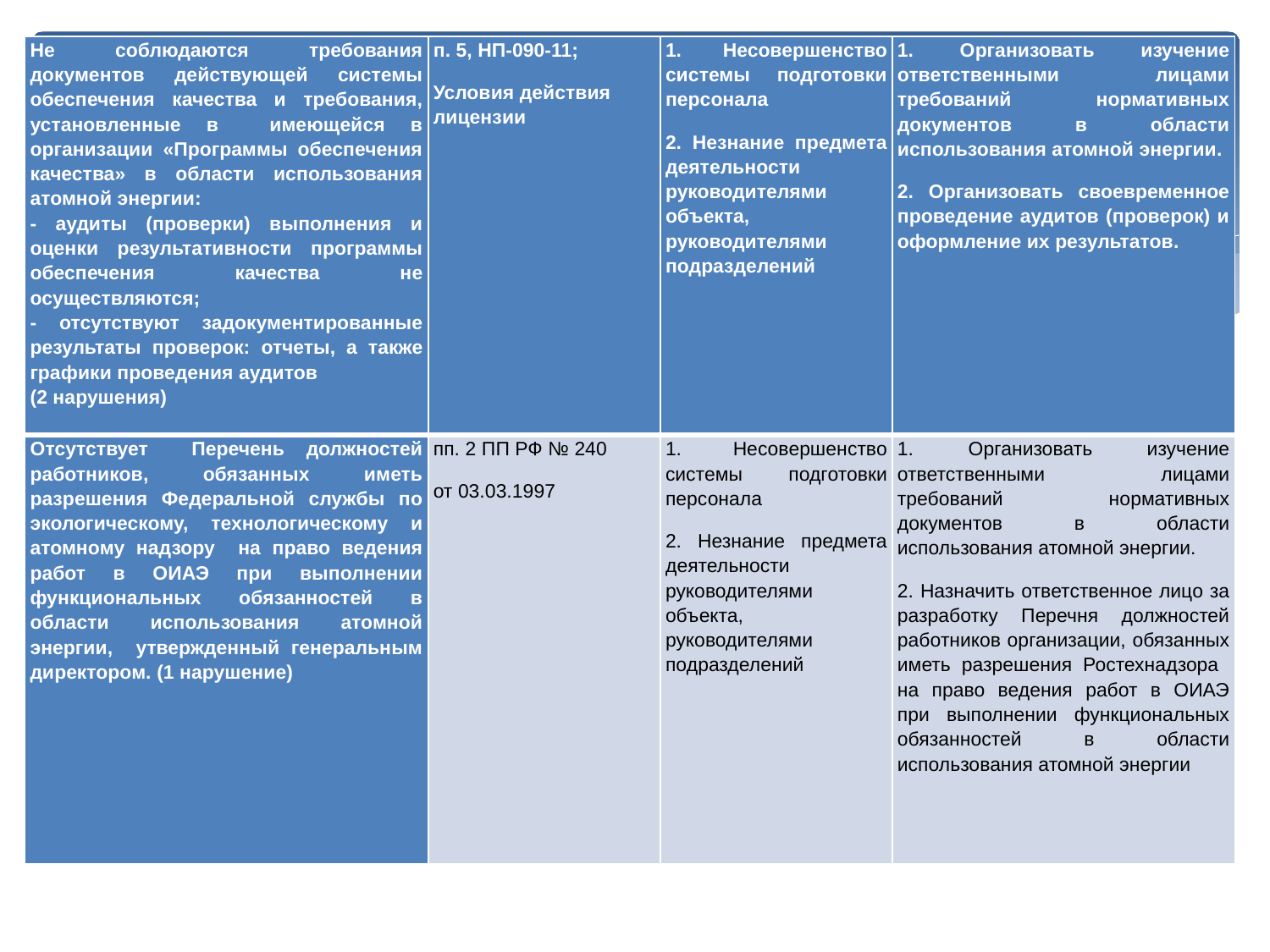

| Не соблюдаются требования документов действующей системы обеспечения качества и требования, установленные в имеющейся в организации «Программы обеспечения качества» в области использования атомной энергии: - аудиты (проверки) выполнения и оценки результативности программы обеспечения качества не осуществляются; - отсутствуют задокументированные результаты проверок: отчеты, а также графики проведения аудитов (2 нарушения) | п. 5, НП-090-11; Условия действия лицензии | 1. Несовершенство системы подготовки персонала 2. Незнание предмета деятельности руководителями объекта, руководителями подразделений | 1. Организовать изучение ответственными лицами требований нормативных документов в области использования атомной энергии. 2. Организовать своевременное проведение аудитов (проверок) и оформление их результатов. |
| --- | --- | --- | --- |
| Отсутствует Перечень должностей работников, обязанных иметь разрешения Федеральной службы по экологическому, технологическому и атомному надзору на право ведения работ в ОИАЭ при выполнении функциональных обязанностей в области использования атомной энергии, утвержденный генеральным директором. (1 нарушение) | пп. 2 ПП РФ № 240 от 03.03.1997 | 1. Несовершенство системы подготовки персонала 2. Незнание предмета деятельности руководителями объекта, руководителями подразделений | 1. Организовать изучение ответственными лицами требований нормативных документов в области использования атомной энергии. 2. Назначить ответственное лицо за разработку Перечня должностей работников организации, обязанных иметь разрешения Ростехнадзора на право ведения работ в ОИАЭ при выполнении функциональных обязанностей в области использования атомной энергии |